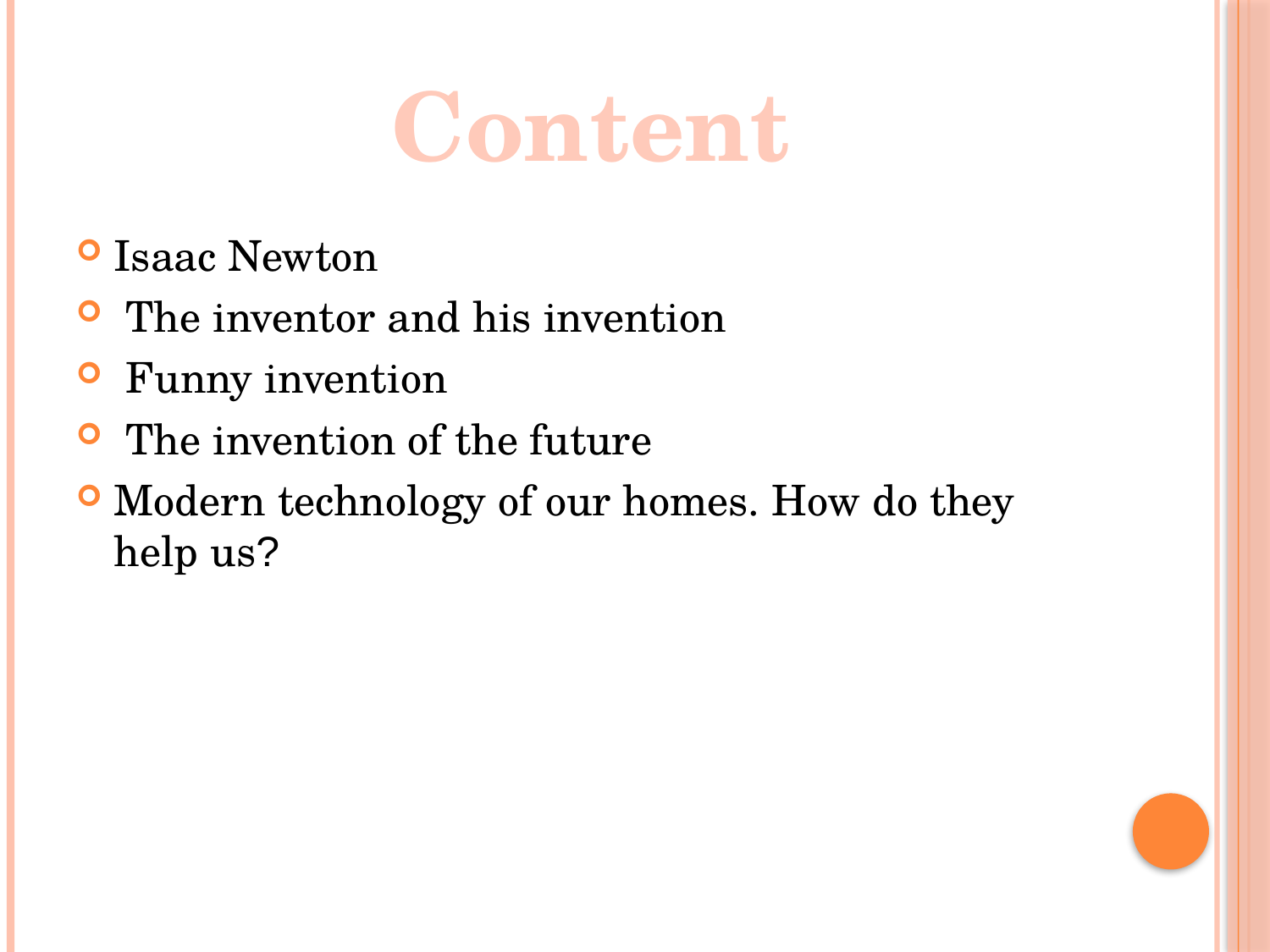

Content
Isaac Newton
 The inventor and his invention
 Funny invention
 The invention of the future
Modern technology of our homes. How do they help us?